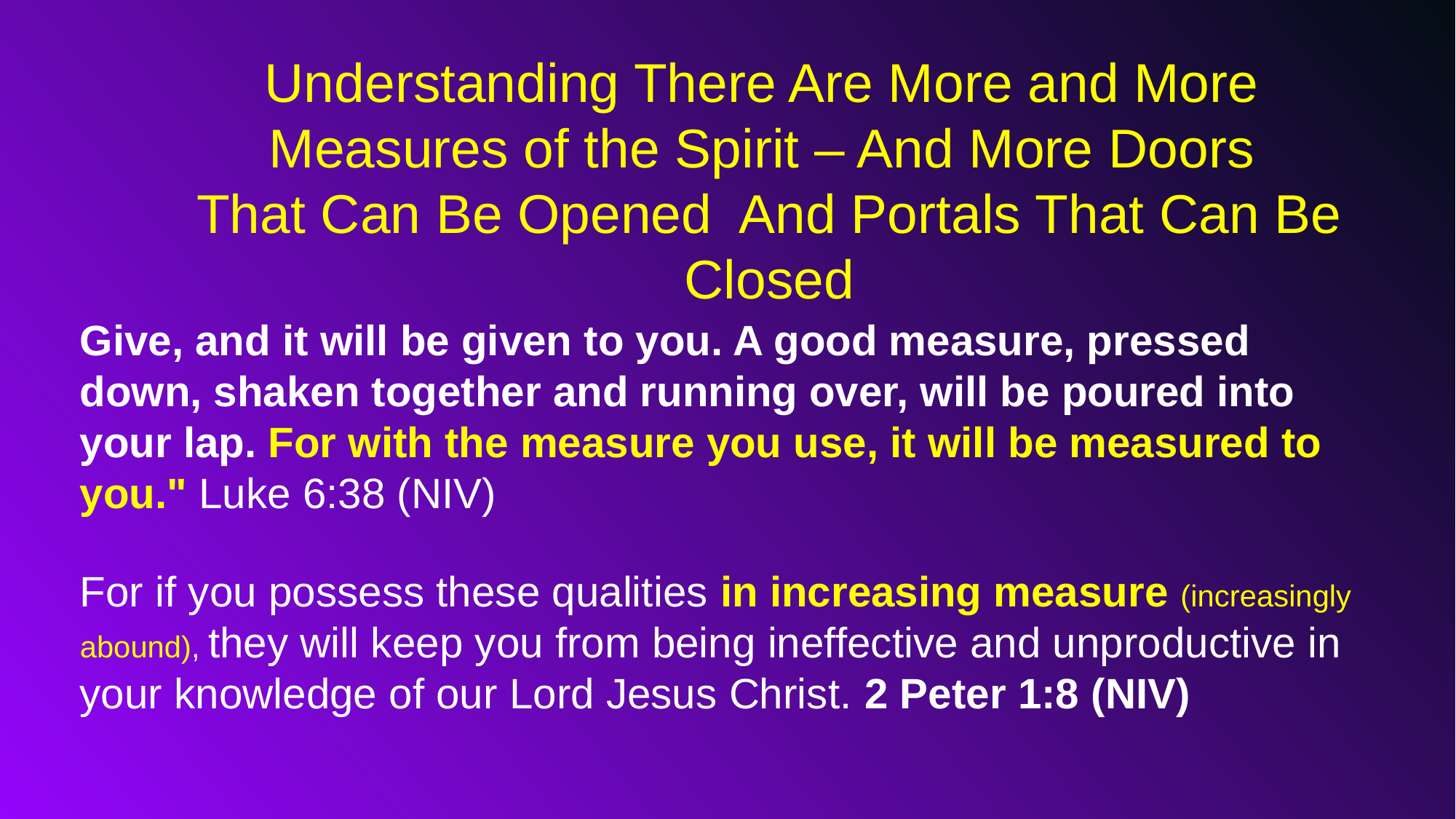

Understanding There Are More and More
Measures of the Spirit – And More Doors
That Can Be Opened  And Portals That Can Be Closed
Give, and it will be given to you. A good measure, pressed down, shaken together and running over, will be poured into your lap. For with the measure you use, it will be measured to you." Luke 6:38 (NIV)
For if you possess these qualities in increasing measure (increasingly abound), they will keep you from being ineffective and unproductive in your knowledge of our Lord Jesus Christ. 2 Peter 1:8 (NIV)